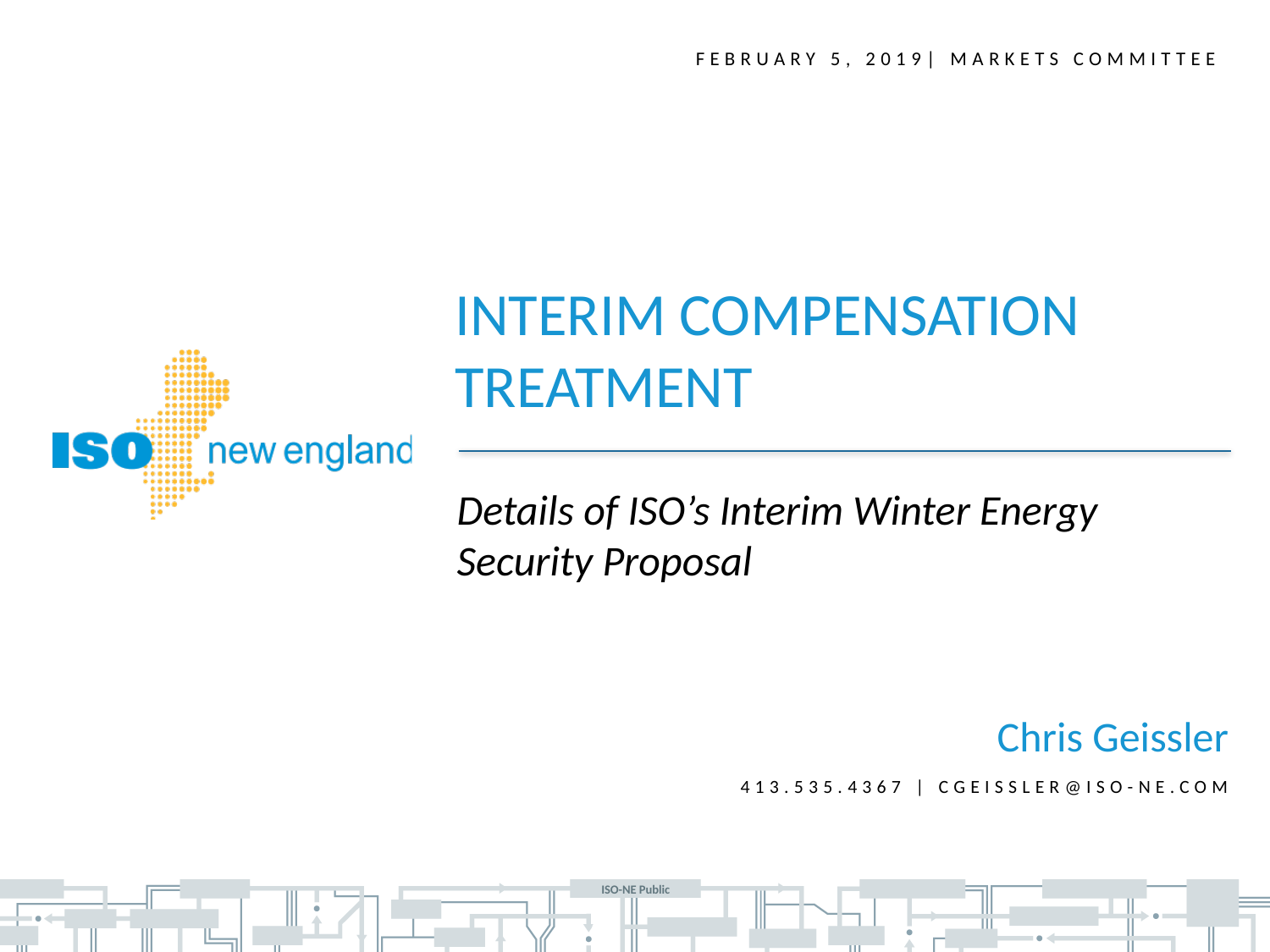

February 5, 2019| Markets committee
INTERIM COMPENSATION TREATMENT
Details of ISO’s Interim Winter Energy Security Proposal
Chris Geissler
413.535.4367 | Cgeissler@iso-ne.com